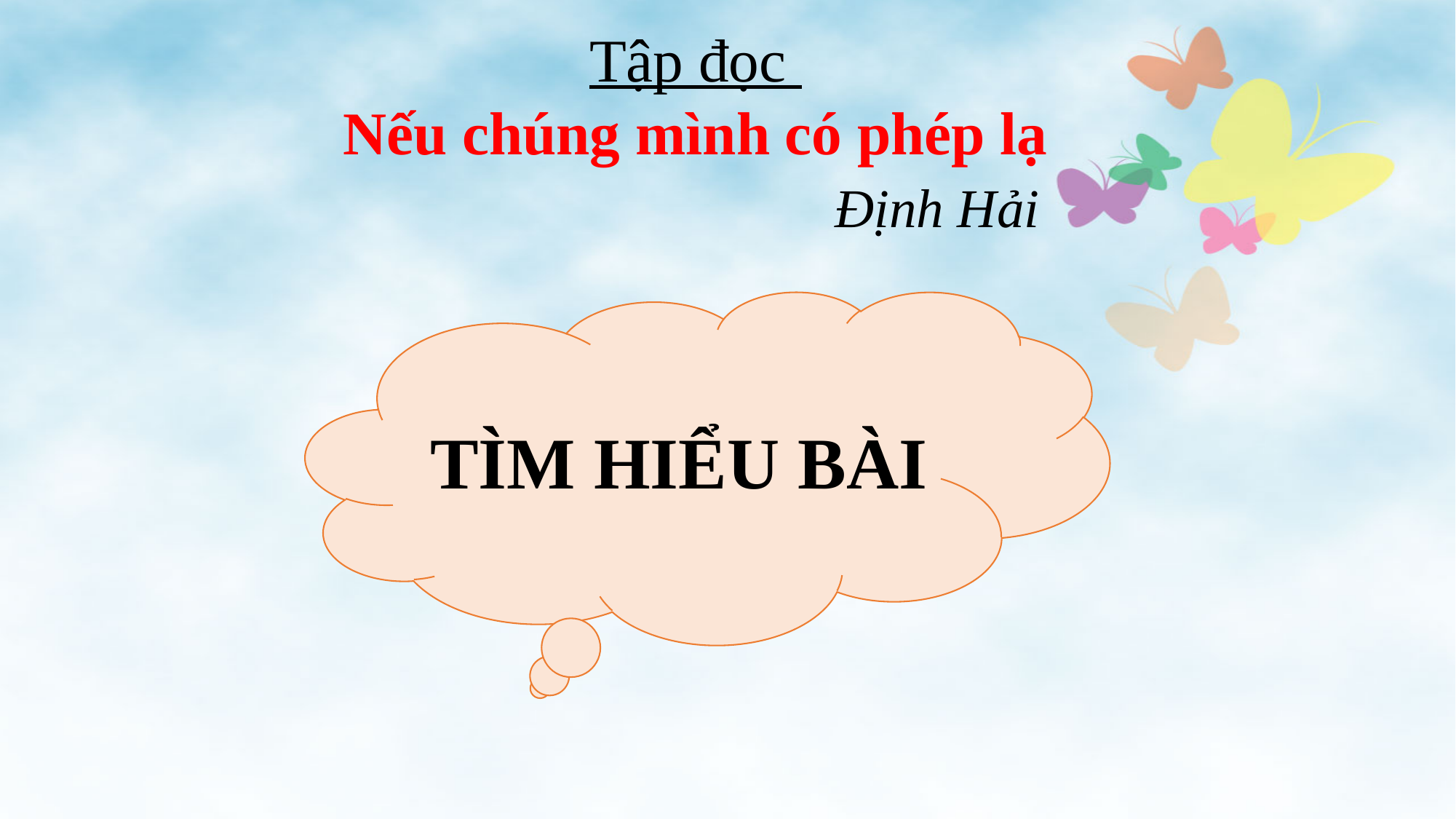

Tập đọc
Nếu chúng mình có phép lạ
                                Định Hải
TÌM HIỂU BÀI